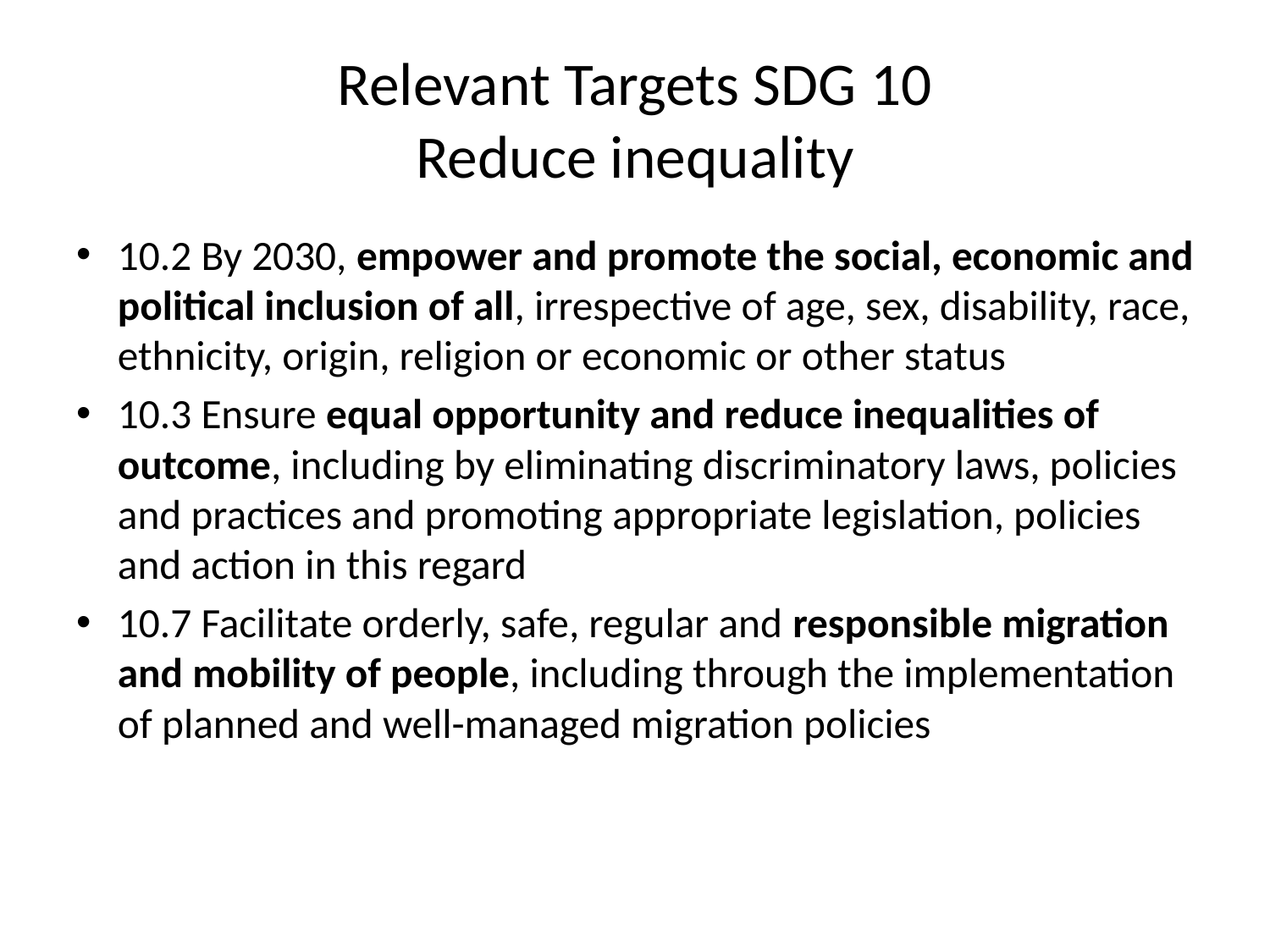

# Relevant Targets SDG 10 Reduce inequality
10.2 By 2030, empower and promote the social, economic and political inclusion of all, irrespective of age, sex, disability, race, ethnicity, origin, religion or economic or other status
10.3 Ensure equal opportunity and reduce inequalities of outcome, including by eliminating discriminatory laws, policies and practices and promoting appropriate legislation, policies and action in this regard
10.7 Facilitate orderly, safe, regular and responsible migration and mobility of people, including through the implementation of planned and well-managed migration policies